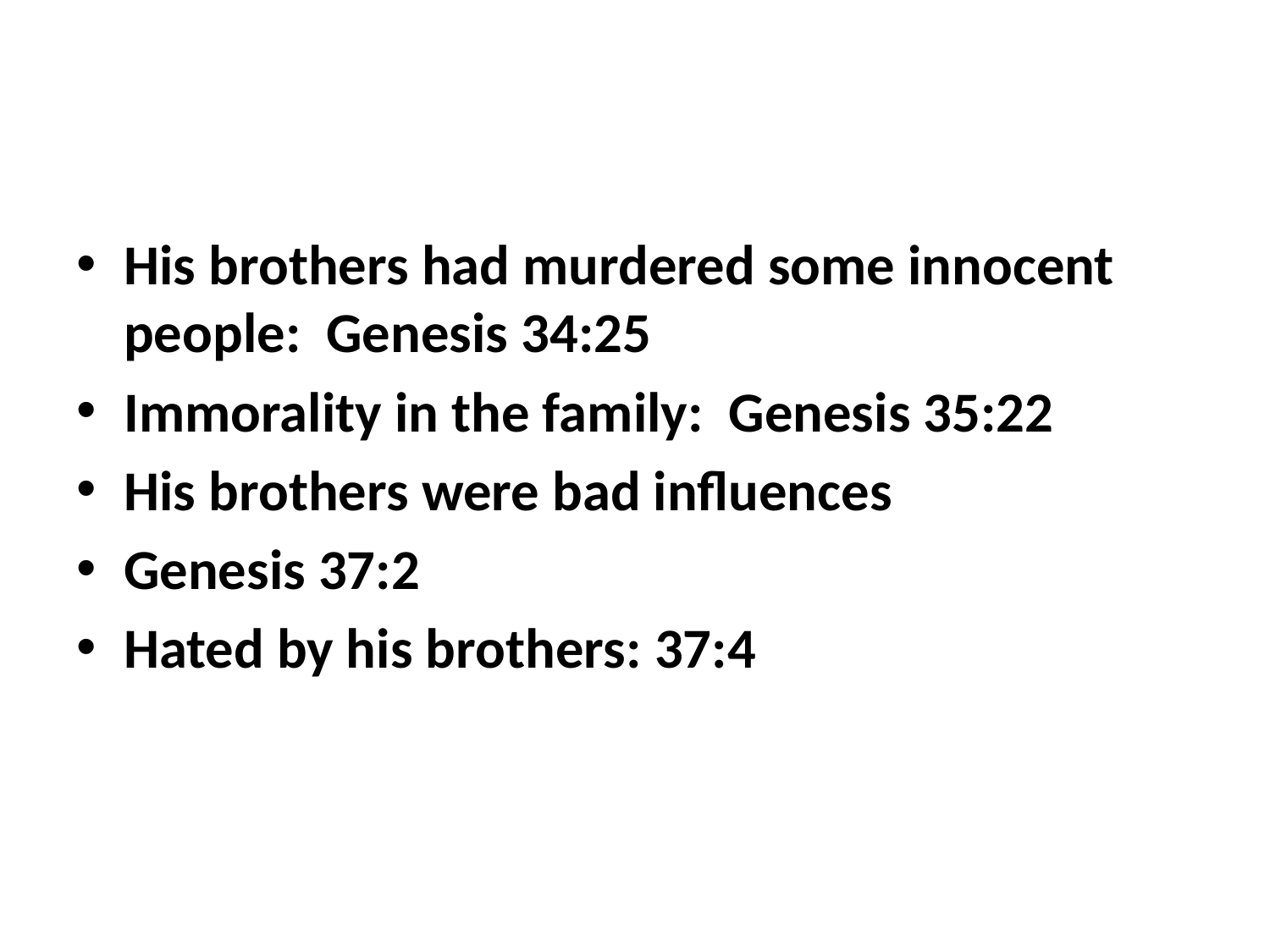

His brothers had murdered some innocent people:  Genesis 34:25
Immorality in the family:  Genesis 35:22
His brothers were bad influences
Genesis 37:2
Hated by his brothers: 37:4